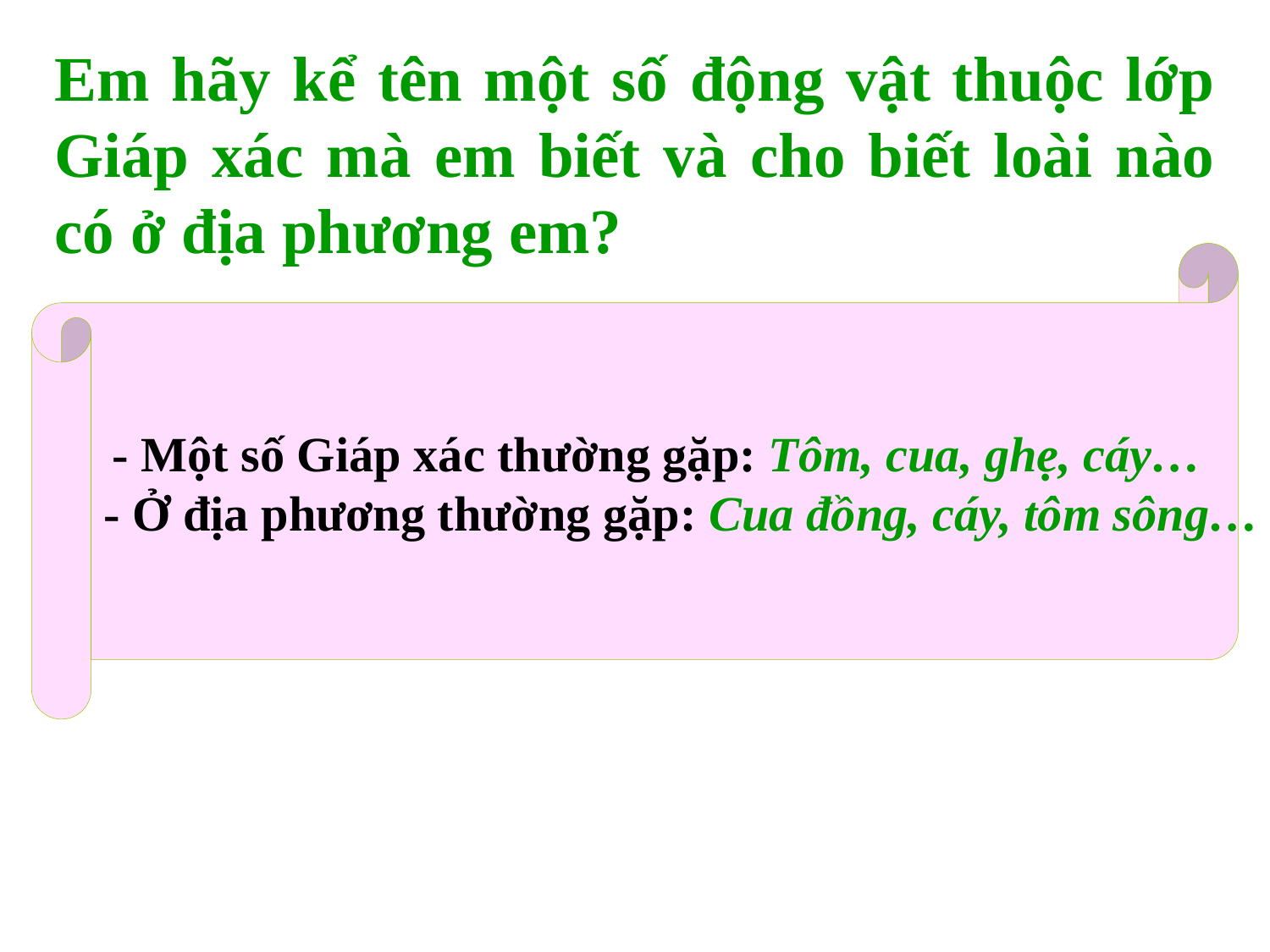

Em hãy kể tên một số động vật thuộc lớp Giáp xác mà em biết và cho biết loài nào có ở địa phương em?
 - Một số Giáp xác thường gặp: Tôm, cua, ghẹ, cáy…
- Ở địa phương thường gặp: Cua đồng, cáy, tôm sông…